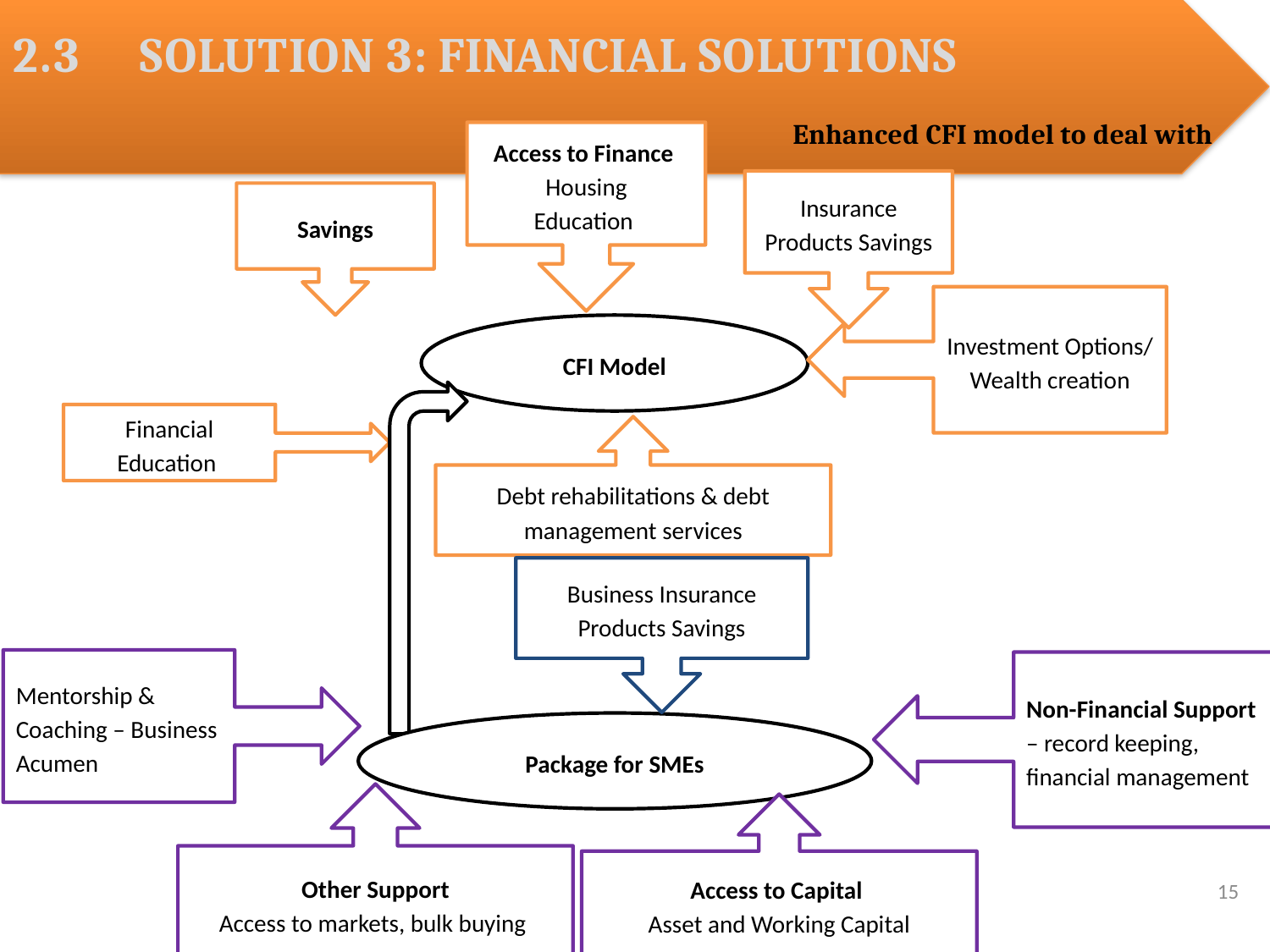

2.3	SOLUTION 3: FINANCIAL SOLUTIONS

Enhanced CFI model to deal with
Access to Finance
Housing
Education
Insurance Products Savings
Savings
Investment Options/ Wealth creation
CFI Model

Financial Education
Debt rehabilitations & debt management services
Business Insurance Products Savings
Mentorship & Coaching – Business Acumen
Non-Financial Support – record keeping, financial management
Package for SMEs
Other Support
Access to markets, bulk buying
Access to Capital
Asset and Working Capital
15